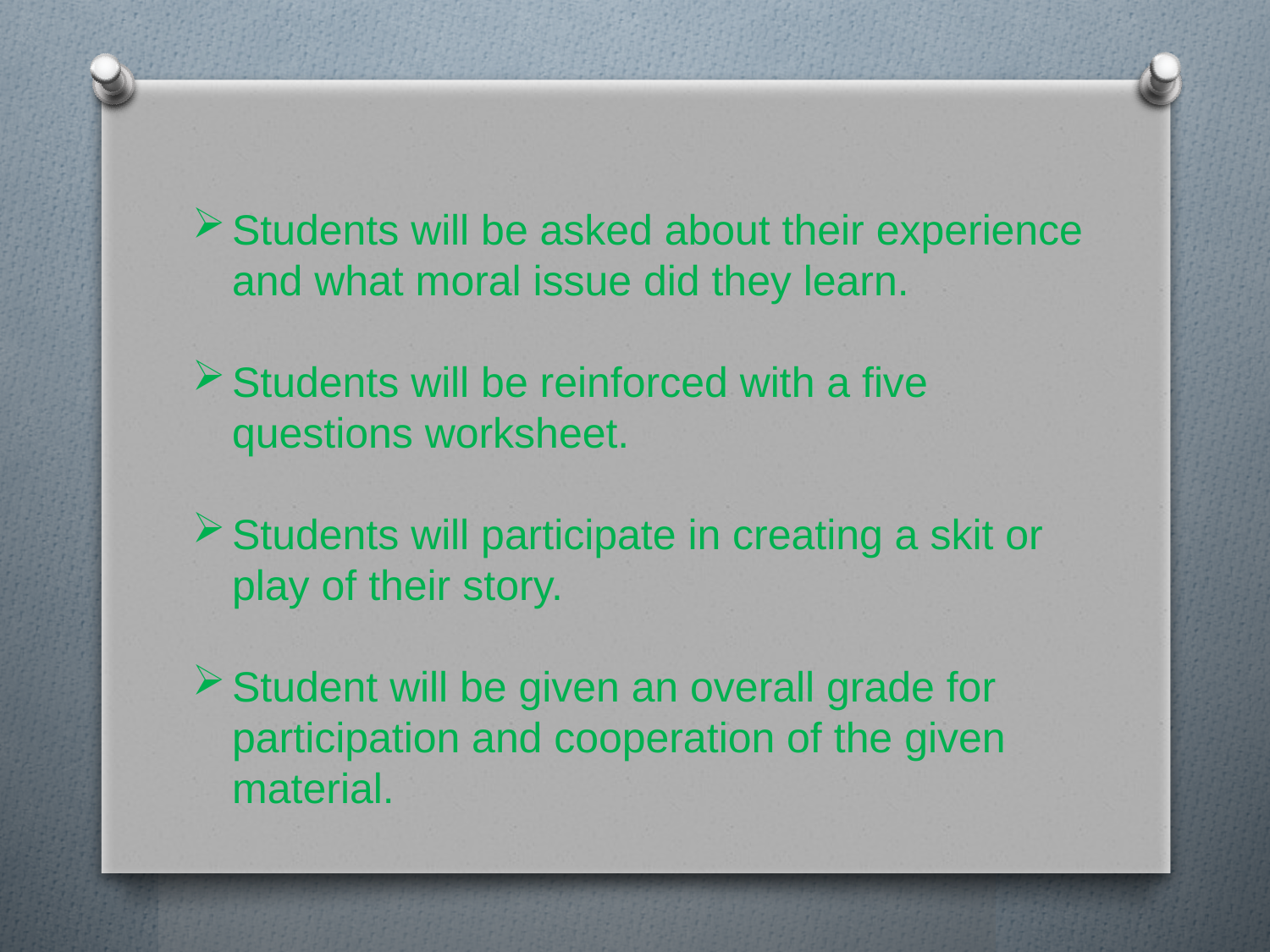

Students will be asked about their experience and what moral issue did they learn.

Students will be reinforced with a five questions worksheet.

Students will participate in creating a skit or play of their story.

Student will be given an overall grade for participation and cooperation of the given material.